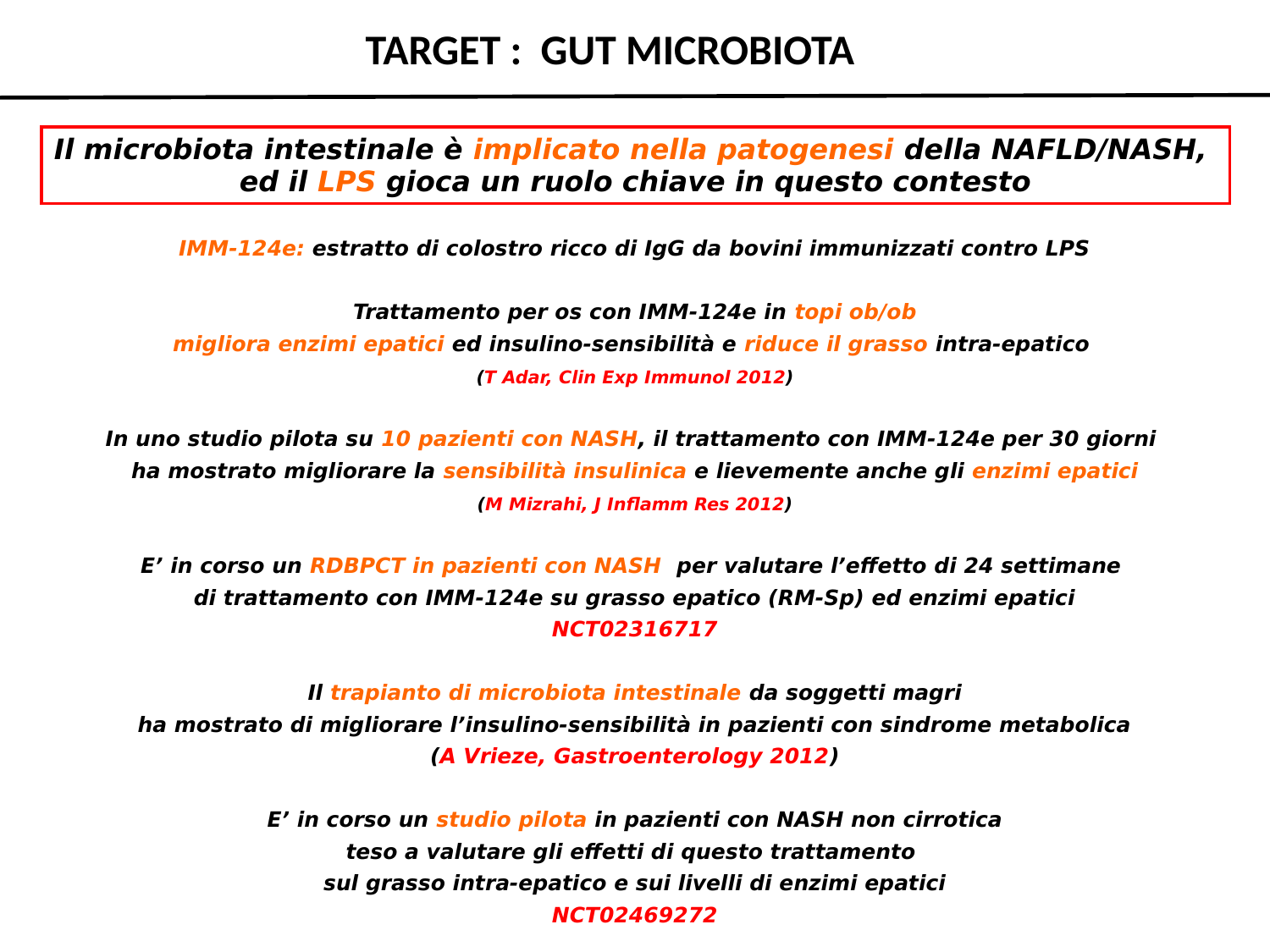

TARGET :  GUT MICROBIOTA

Il microbiota intestinale è implicato nella patogenesi della NAFLD/NASH,
ed il LPS gioca un ruolo chiave in questo contesto
IMM-124e: estratto di colostro ricco di IgG da bovini immunizzati contro LPS

Trattamento per os con IMM-124e in topi ob/ob
migliora enzimi epatici ed insulino-sensibilità e riduce il grasso intra-epatico
(T Adar, Clin Exp Immunol 2012)

In uno studio pilota su 10 pazienti con NASH, il trattamento con IMM-124e per 30 giorni
ha mostrato migliorare la sensibilità insulinica e lievemente anche gli enzimi epatici
(M Mizrahi, J Inflamm Res 2012)

E’ in corso un RDBPCT in pazienti con NASH  per valutare l’effetto di 24 settimane
di trattamento con IMM-124e su grasso epatico (RM-Sp) ed enzimi epatici
NCT02316717

Il trapianto di microbiota intestinale da soggetti magri
ha mostrato di migliorare l’insulino-sensibilità in pazienti con sindrome metabolica
(A Vrieze, Gastroenterology 2012)

E’ in corso un studio pilota in pazienti con NASH non cirrotica
teso a valutare gli effetti di questo trattamento
sul grasso intra-epatico e sui livelli di enzimi epatici
NCT02469272